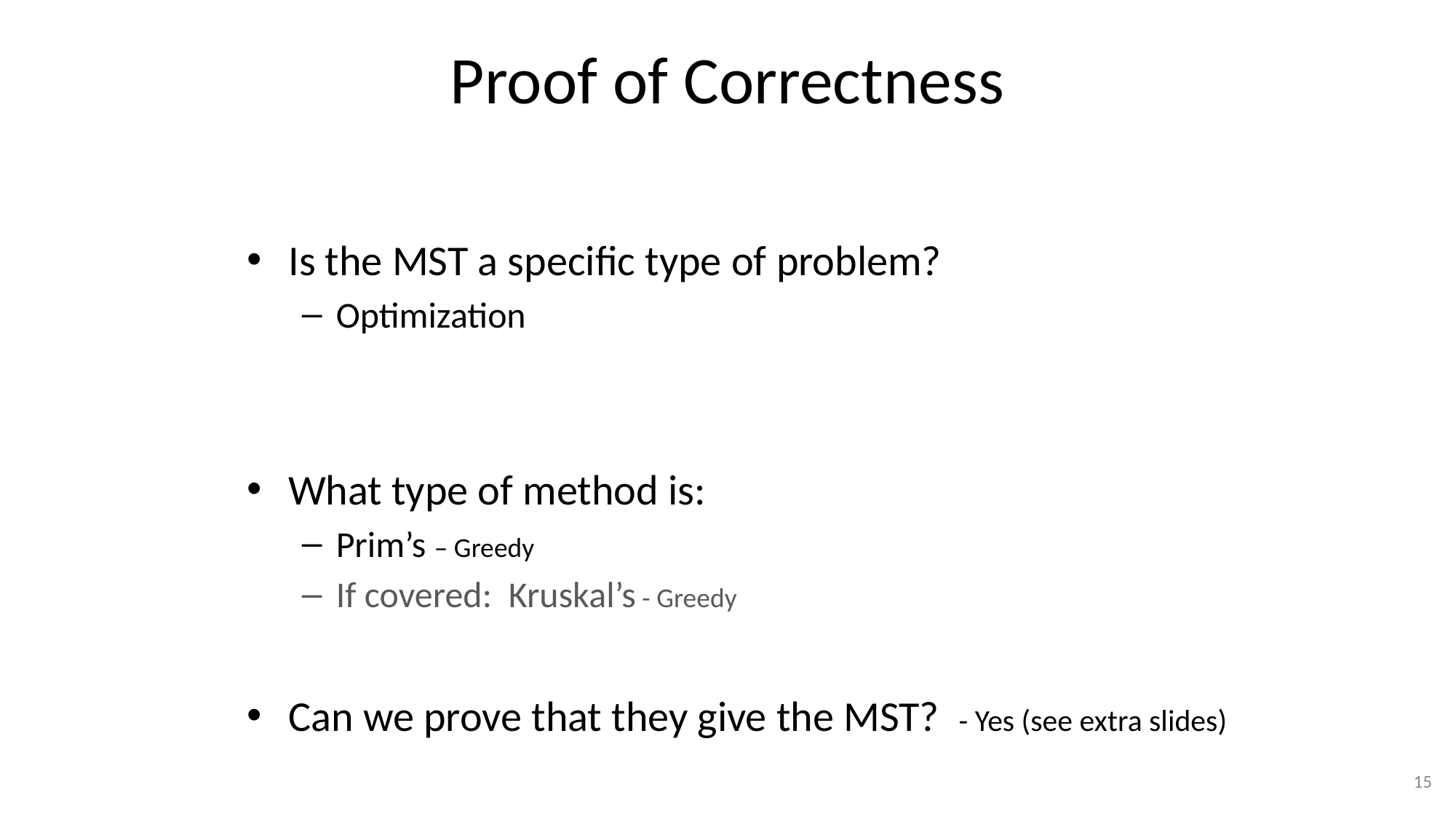

# Proof of Correctness
Is the MST a specific type of problem?
Optimization

What type of method is:
Prim’s – Greedy
If covered:  Kruskal’s - Greedy

Can we prove that they give the MST?  - Yes (see extra slides)
15